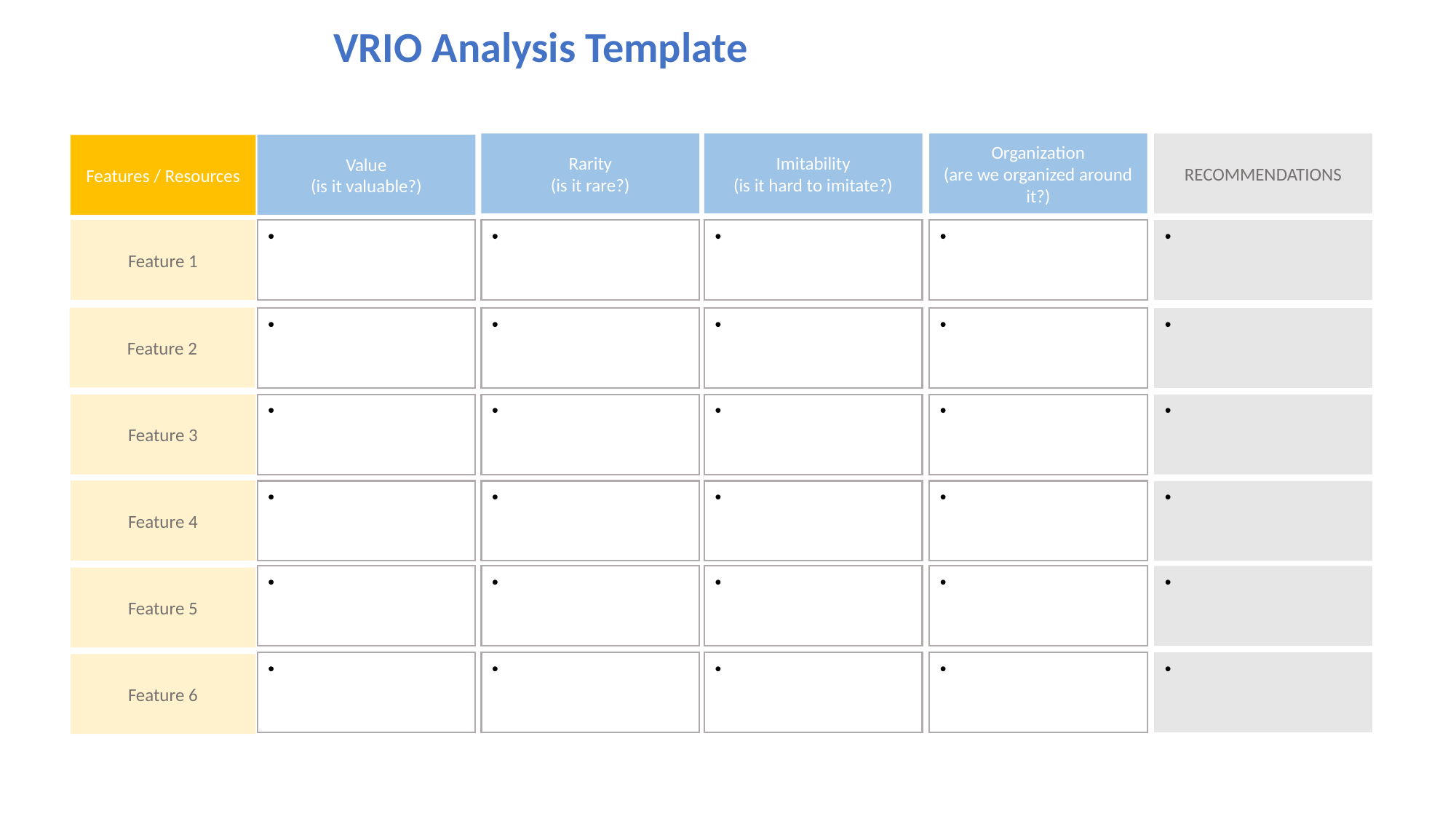

# VRIO Analysis Template
Rarity
(is it rare?)
Imitability
(is it hard to imitate?)
Organization
(are we organized around it?)
RECOMMENDATIONS
Value
(is it valuable?)
Features / Resources
Feature 1

Feature 2

Feature 3

Feature 4

Feature 5

Feature 6